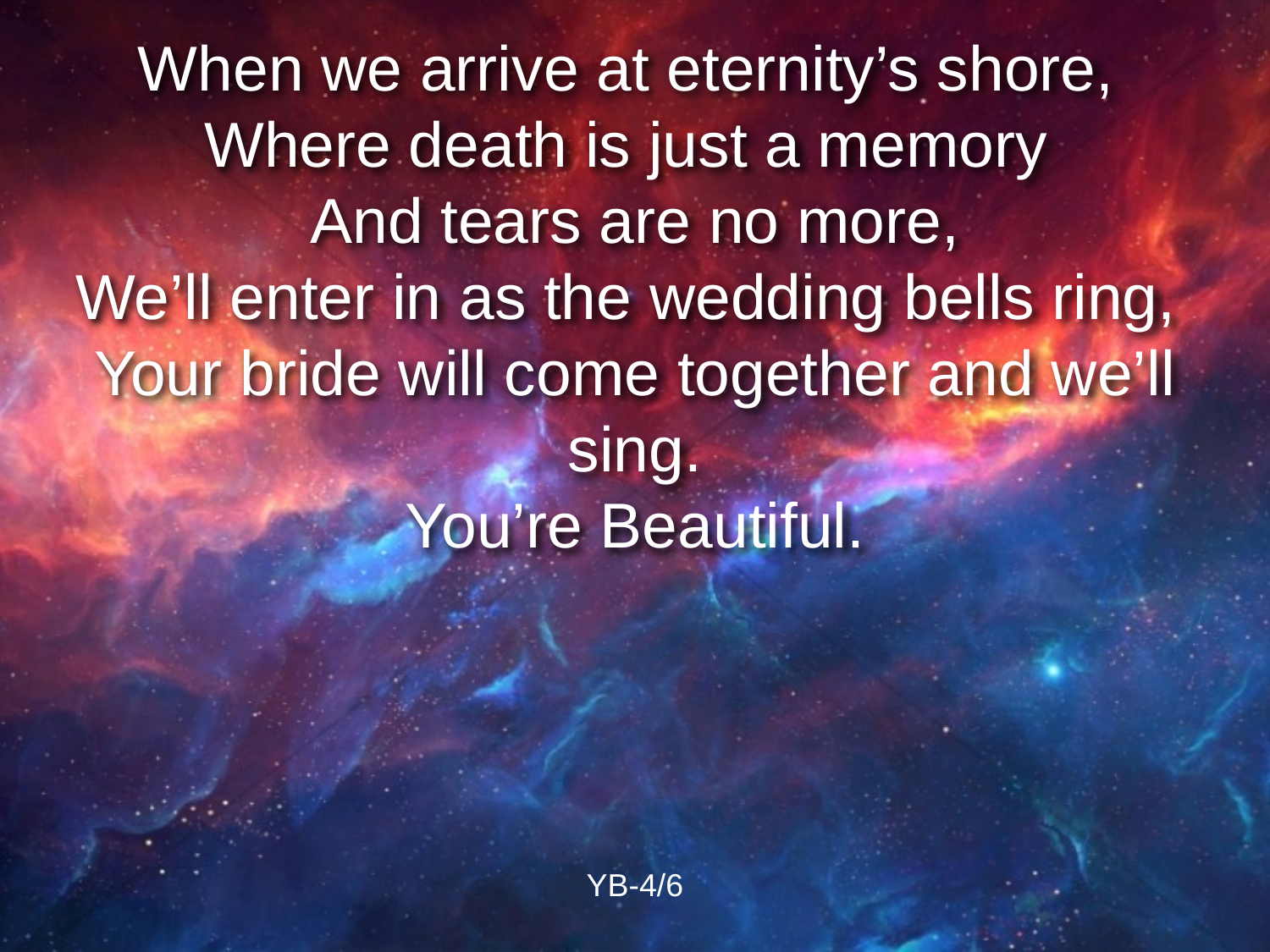

When we arrive at eternity’s shore,
Where death is just a memory
And tears are no more,
We’ll enter in as the wedding bells ring,
Your bride will come together and we’ll sing.
You’re Beautiful.
YB-4/6